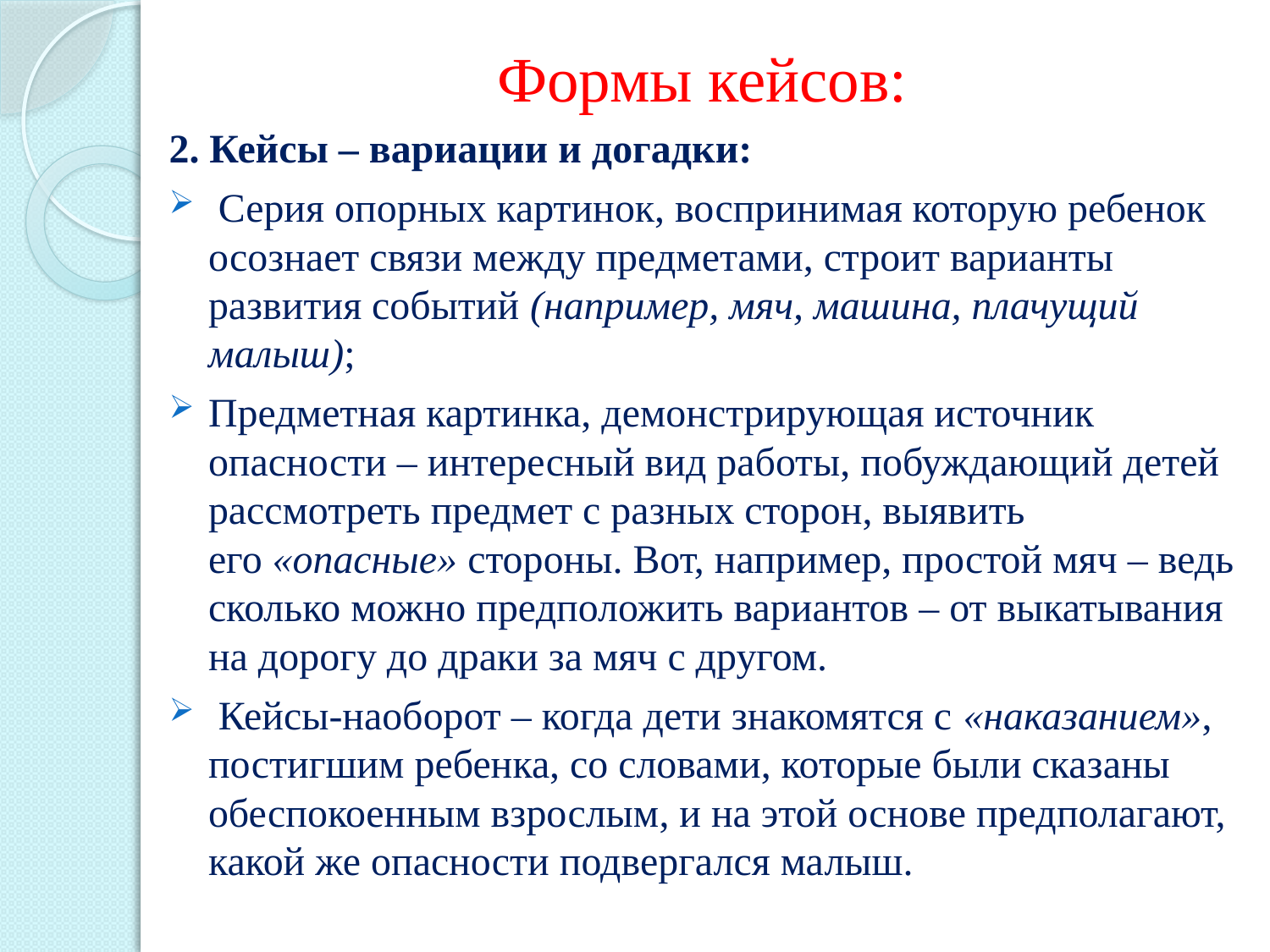

# Формы кейсов:
2. Кейсы – вариации и догадки:
 Серия опорных картинок, воспринимая которую ребенок осознает связи между предметами, строит варианты развития событий (например, мяч, машина, плачущий малыш);
Предметная картинка, демонстрирующая источник опасности – интересный вид работы, побуждающий детей рассмотреть предмет с разных сторон, выявить его «опасные» стороны. Вот, например, простой мяч – ведь сколько можно предположить вариантов – от выкатывания на дорогу до драки за мяч с другом.
 Кейсы-наоборот – когда дети знакомятся с «наказанием», постигшим ребенка, со словами, которые были сказаны обеспокоенным взрослым, и на этой основе предполагают, какой же опасности подвергался малыш.